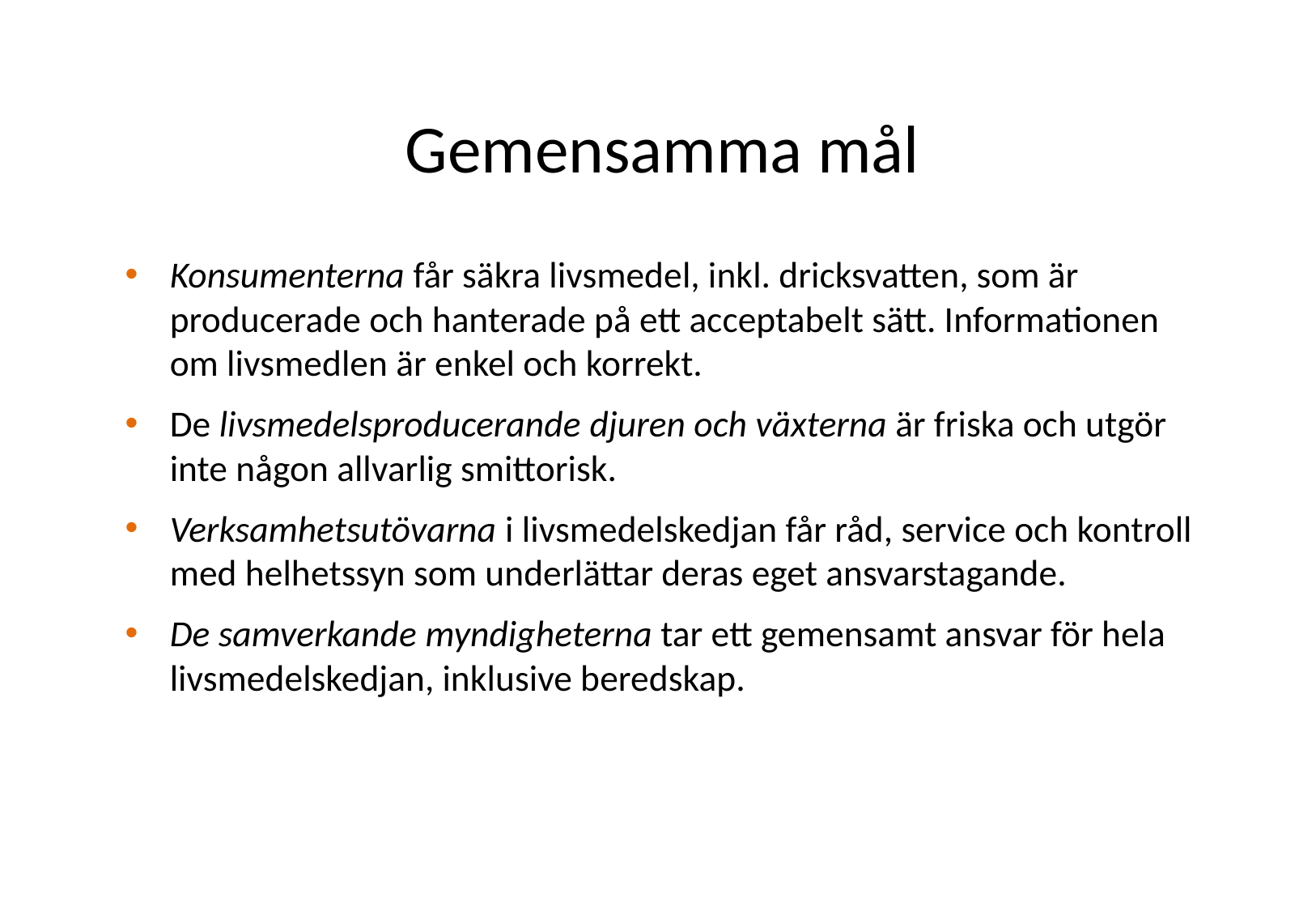

Gemensamma mål
Konsumenterna får säkra livsmedel, inkl. dricksvatten, som är producerade och hanterade på ett acceptabelt sätt. Informationen om livsmedlen är enkel och korrekt.
De livsmedelsproducerande djuren och växterna är friska och utgör inte någon allvarlig smittorisk.
Verksamhetsutövarna i livsmedelskedjan får råd, service och kontroll med helhetssyn som underlättar deras eget ansvarstagande.
De samverkande myndigheterna tar ett gemensamt ansvar för hela livsmedelskedjan, inklusive beredskap.